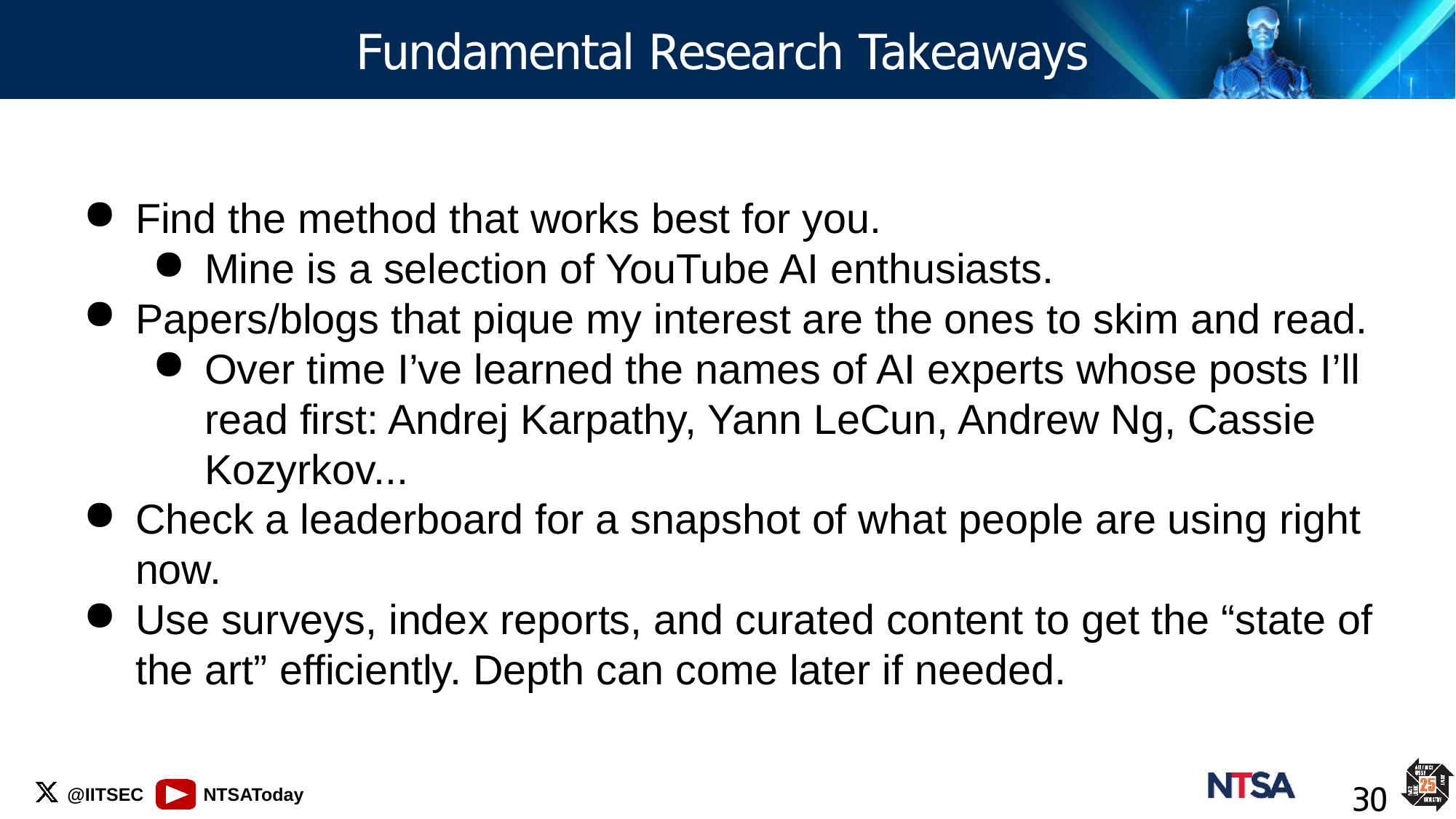

# Fundamental Research Takeaways
Find the method that works best for you.
Mine is a selection of YouTube AI enthusiasts.
Papers/blogs that pique my interest are the ones to skim and read.
Over time I’ve learned the names of AI experts whose posts I’ll read first: Andrej Karpathy, Yann LeCun, Andrew Ng, Cassie Kozyrkov...
Check a leaderboard for a snapshot of what people are using right now.
Use surveys, index reports, and curated content to get the “state of the art” efficiently. Depth can come later if needed.

30